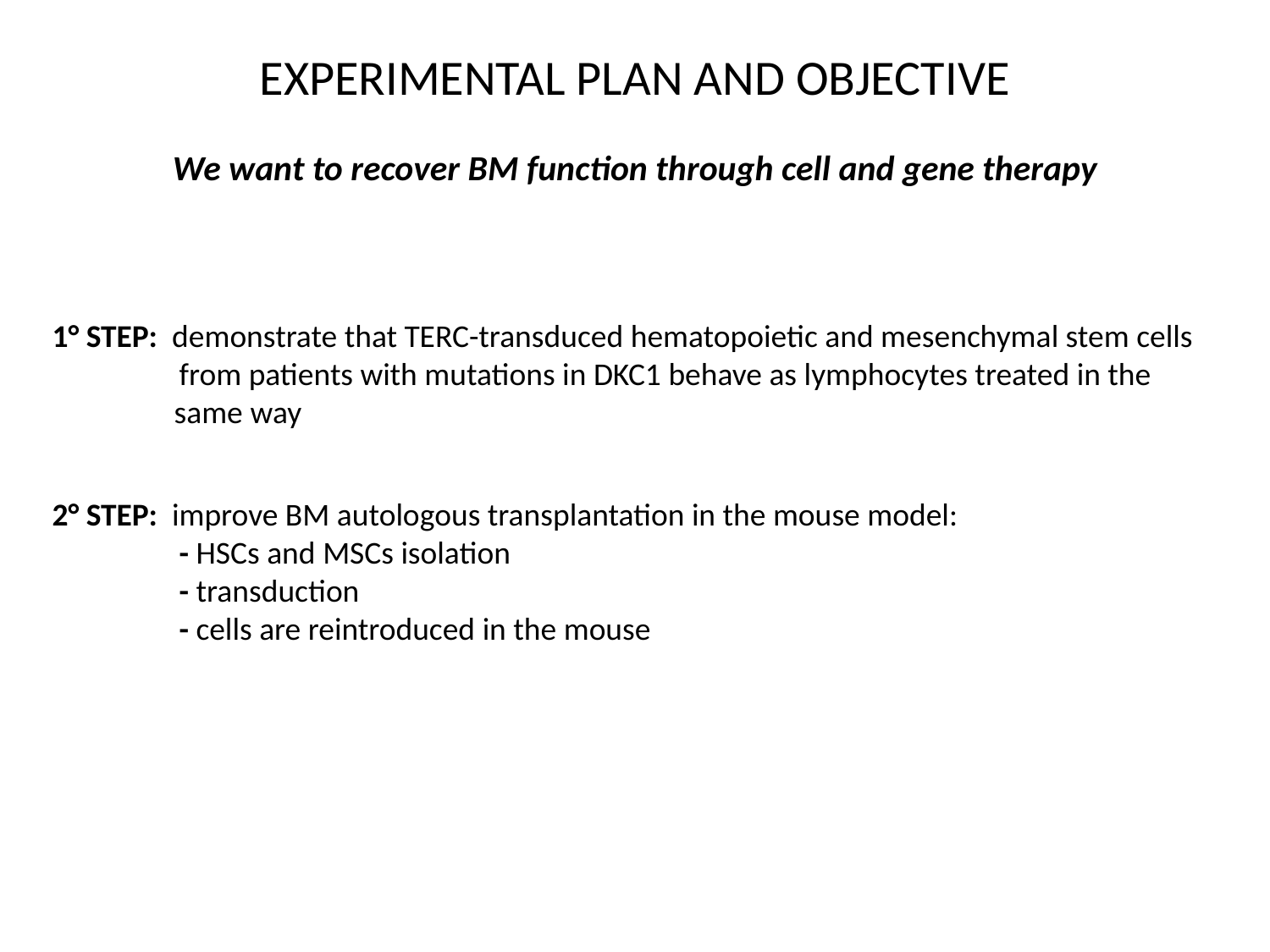

EXPERIMENTAL PLAN AND OBJECTIVE
We want to recover BM function through cell and gene therapy
1° STEP:  demonstrate that TERC-transduced hematopoietic and mesenchymal stem cells 	from patients with mutations in DKC1 behave as lymphocytes treated in the
                 same way
2° STEP:  improve BM autologous transplantation in the mouse model:
  	- HSCs and MSCs isolation
	- transduction
	- cells are reintroduced in the mouse